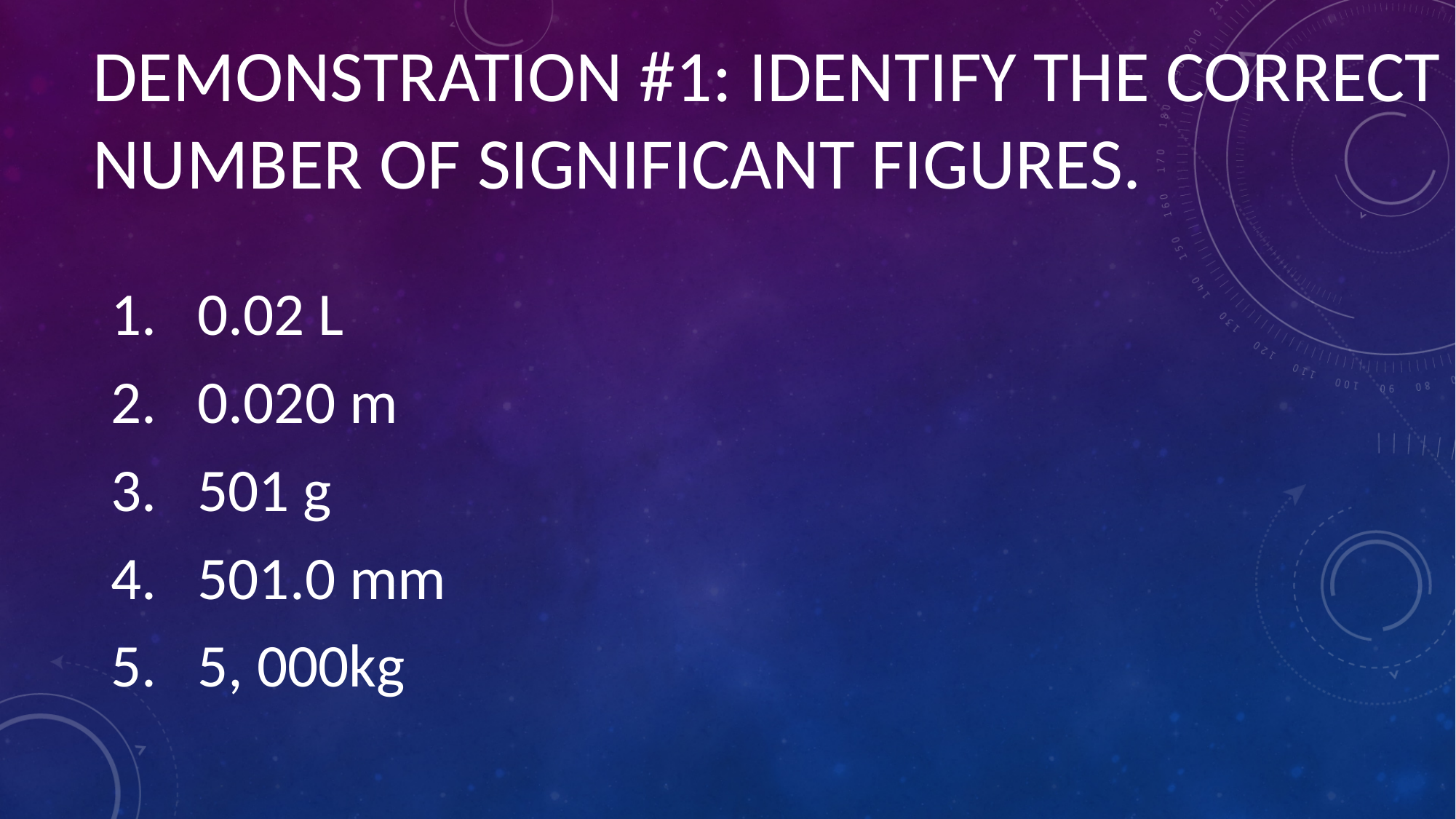

# Demonstration #1: Identify the correct number of significant figures.
   0.02 L
   0.020 m
   501 g
   501.0 mm
   5, 000kg